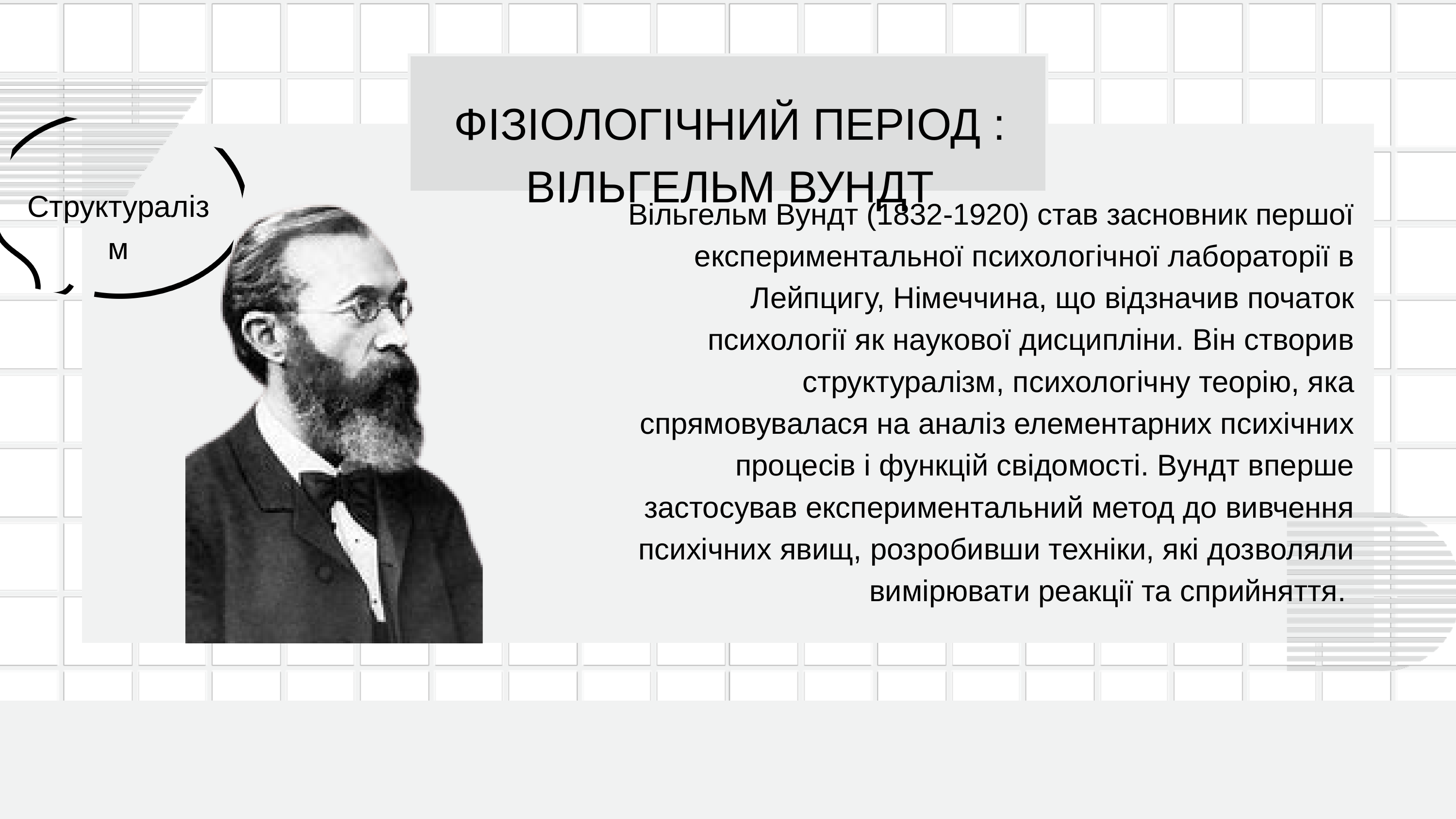

ФІЗІОЛОГІЧНИЙ ПЕРІОД : ВІЛЬГЕЛЬМ ВУНДТ

Структуралізм
 Вільгельм Вундт (1832-1920) став засновник першої експериментальної психологічної лабораторії в Лейпцигу, Німеччина, що відзначив початок психології як наукової дисципліни. Він створив структуралізм, психологічну теорію, яка спрямовувалася на аналіз елементарних психічних процесів і функцій свідомості. Вундт вперше застосував експериментальний метод до вивчення психічних явищ, розробивши техніки, які дозволяли вимірювати реакції та сприйняття.